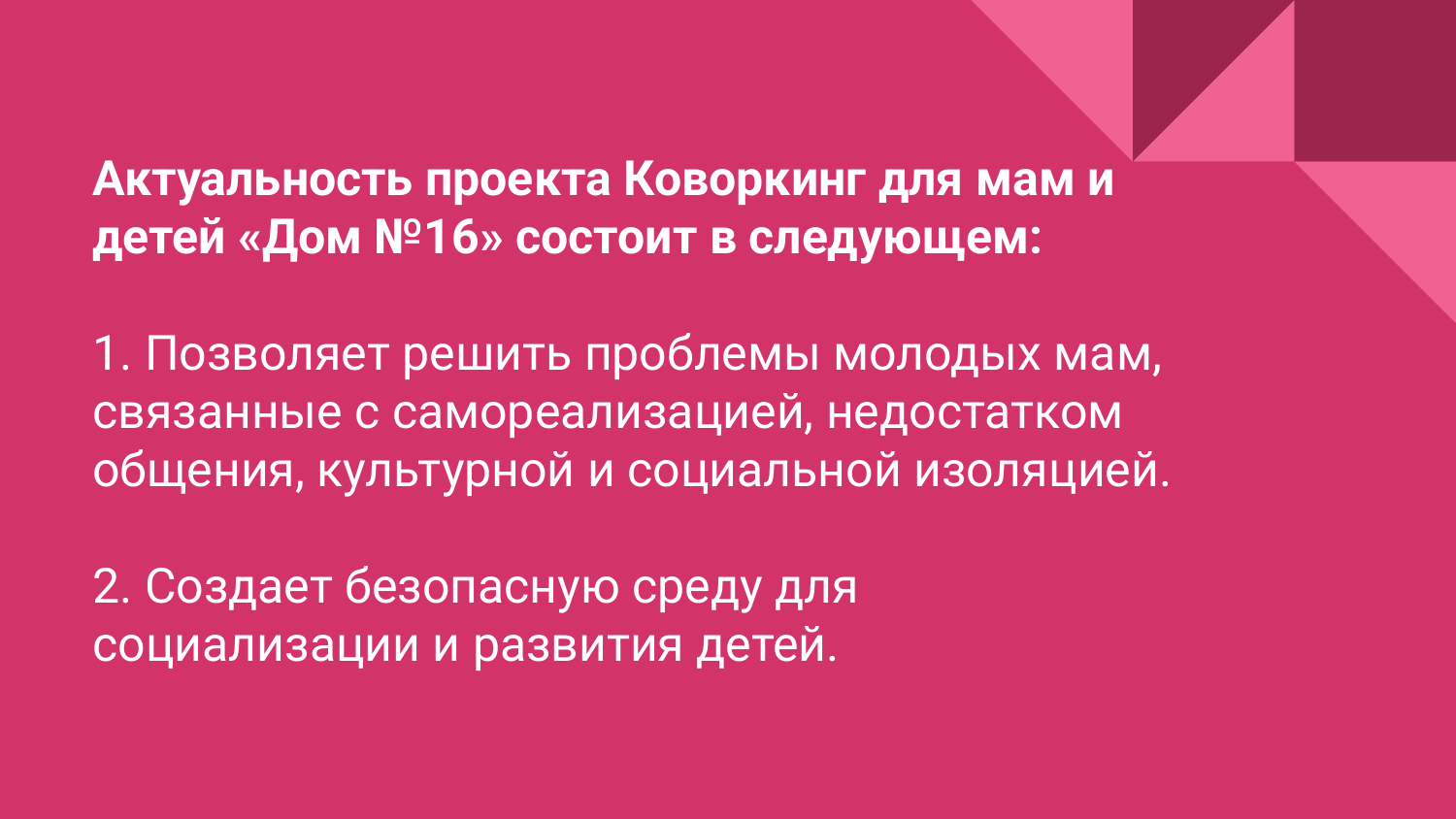

# Актуальность проекта Коворкинг для мам и детей «Дом №16» состоит в следующем:

1. Позволяет решить проблемы молодых мам, связанные с самореализацией, недостатком общения, культурной и социальной изоляцией.

2. Создает безопасную среду для социализации и развития детей.